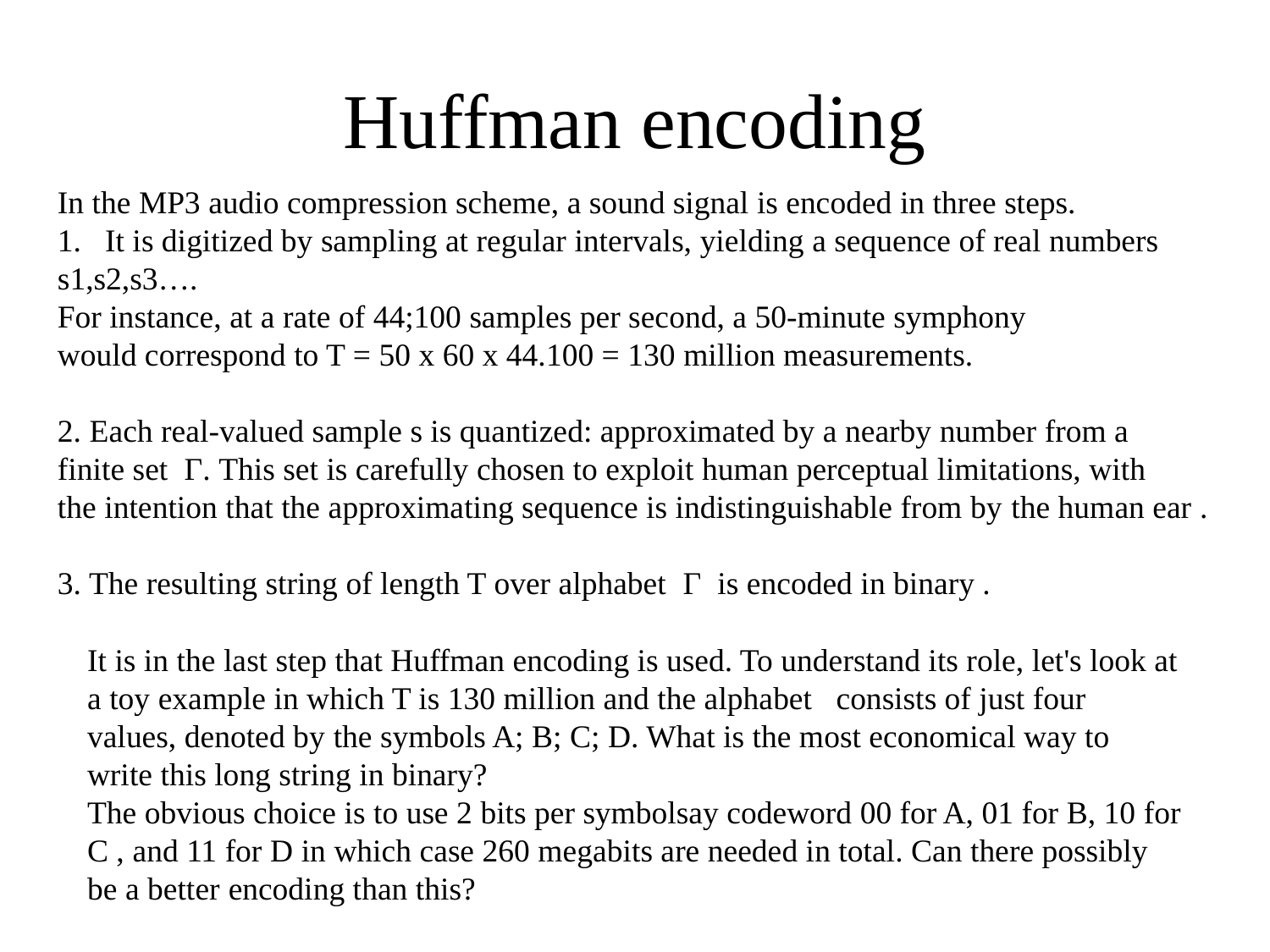

# Huffman encoding
In the MP3 audio compression scheme, a sound signal is encoded in three steps.
It is digitized by sampling at regular intervals, yielding a sequence of real numbers
s1,s2,s3….
For instance, at a rate of 44;100 samples per second, a 50-minute symphony
would correspond to T = 50 x 60 x 44.100 = 130 million measurements.

2. Each real-valued sample s is quantized: approximated by a nearby number from a
finite set  Γ. This set is carefully chosen to exploit human perceptual limitations, with
the intention that the approximating sequence is indistinguishable from by the human ear .

3. The resulting string of length T over alphabet  Γ  is encoded in binary .
It is in the last step that Huffman encoding is used. To understand its role, let's look at a toy example in which T is 130 million and the alphabet   consists of just four values, denoted by the symbols A; B; C; D. What is the most economical way to write this long string in binary?
The obvious choice is to use 2 bits per symbolsay codeword 00 for A, 01 for B, 10 for C , and 11 for D in which case 260 megabits are needed in total. Can there possibly be a better encoding than this?